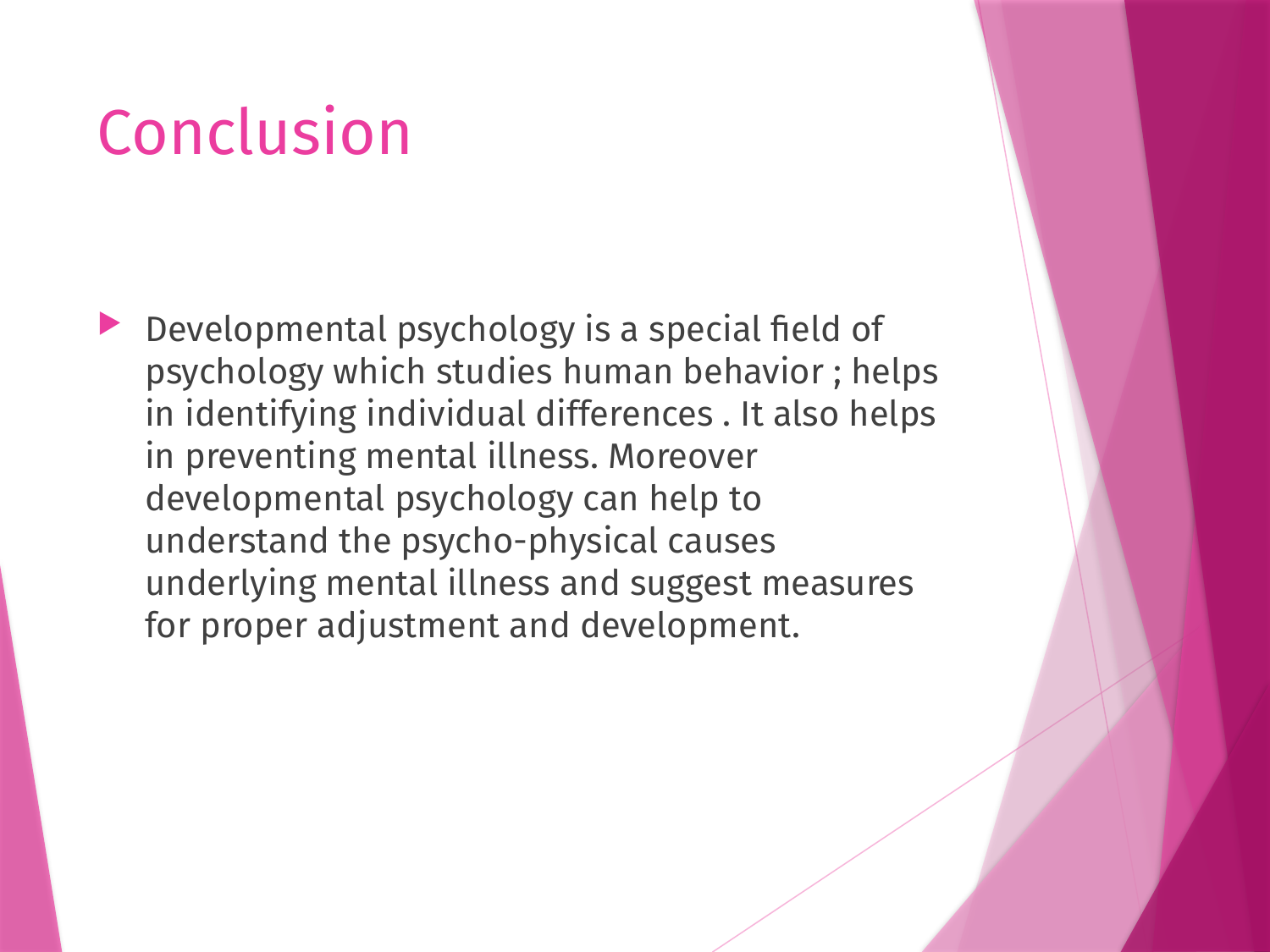

# Conclusion
Developmental psychology is a special field of psychology which studies human behavior ; helps in identifying individual differences . It also helps in preventing mental illness. Moreover developmental psychology can help to understand the psycho-physical causes underlying mental illness and suggest measures for proper adjustment and development.